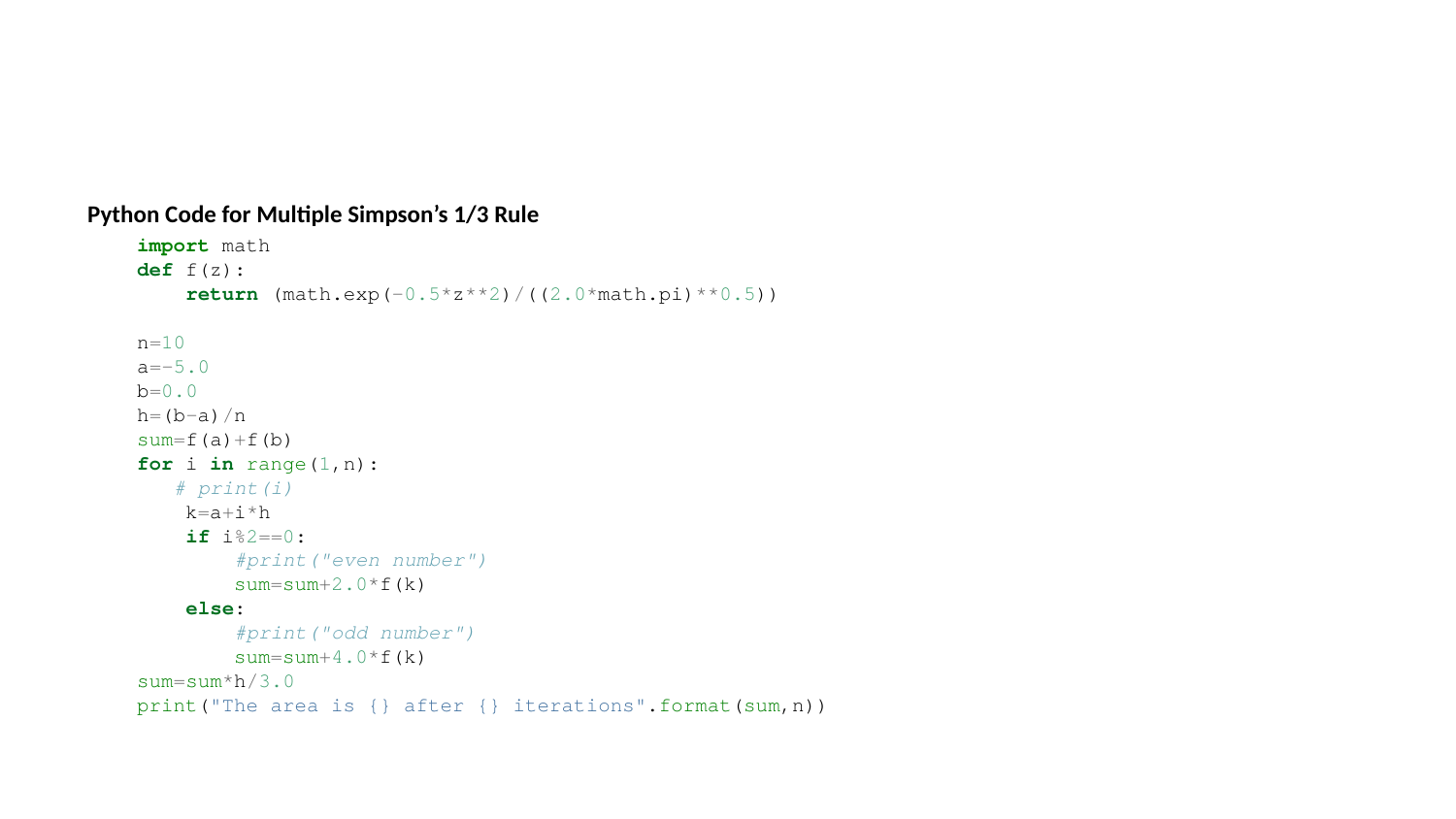

Python Code for Multiple Simpson’s 1/3 Rule
import math
def f(z):
    return (math.exp(-0.5*z**2)/((2.0*math.pi)**0.5))
n=10
a=-5.0
b=0.0
h=(b-a)/n
sum=f(a)+f(b)
for i in range(1,n):
   # print(i)
    k=a+i*h
    if i%2==0:
        #print("even number")
        sum=sum+2.0*f(k)
    else:
        #print("odd number")
        sum=sum+4.0*f(k)
sum=sum*h/3.0
print("The area is {} after {} iterations".format(sum,n))